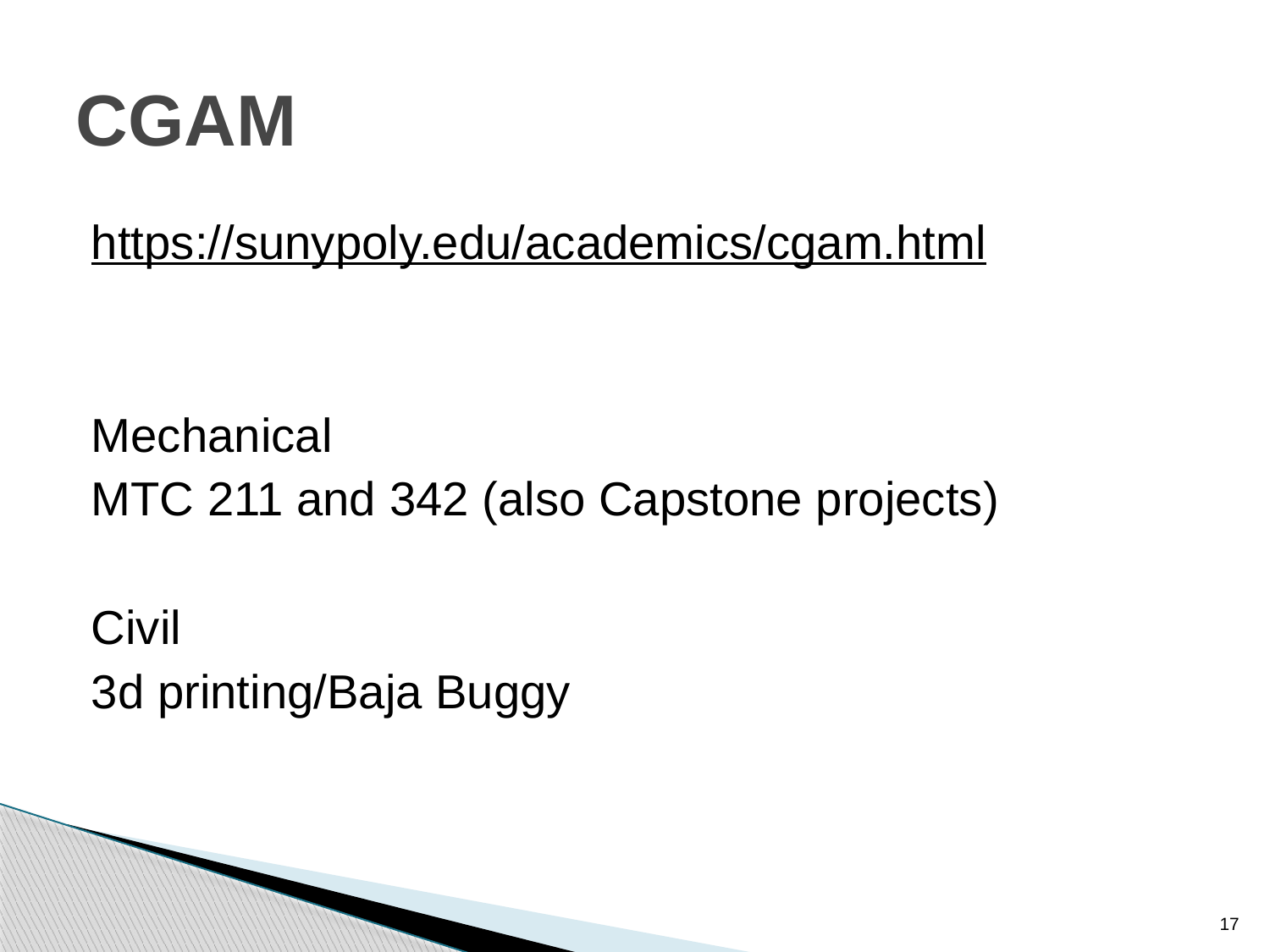

# CGAM
https://sunypoly.edu/academics/cgam.html

Mechanical
MTC 211 and 342 (also Capstone projects)

Civil
3d printing/Baja Buggy

17